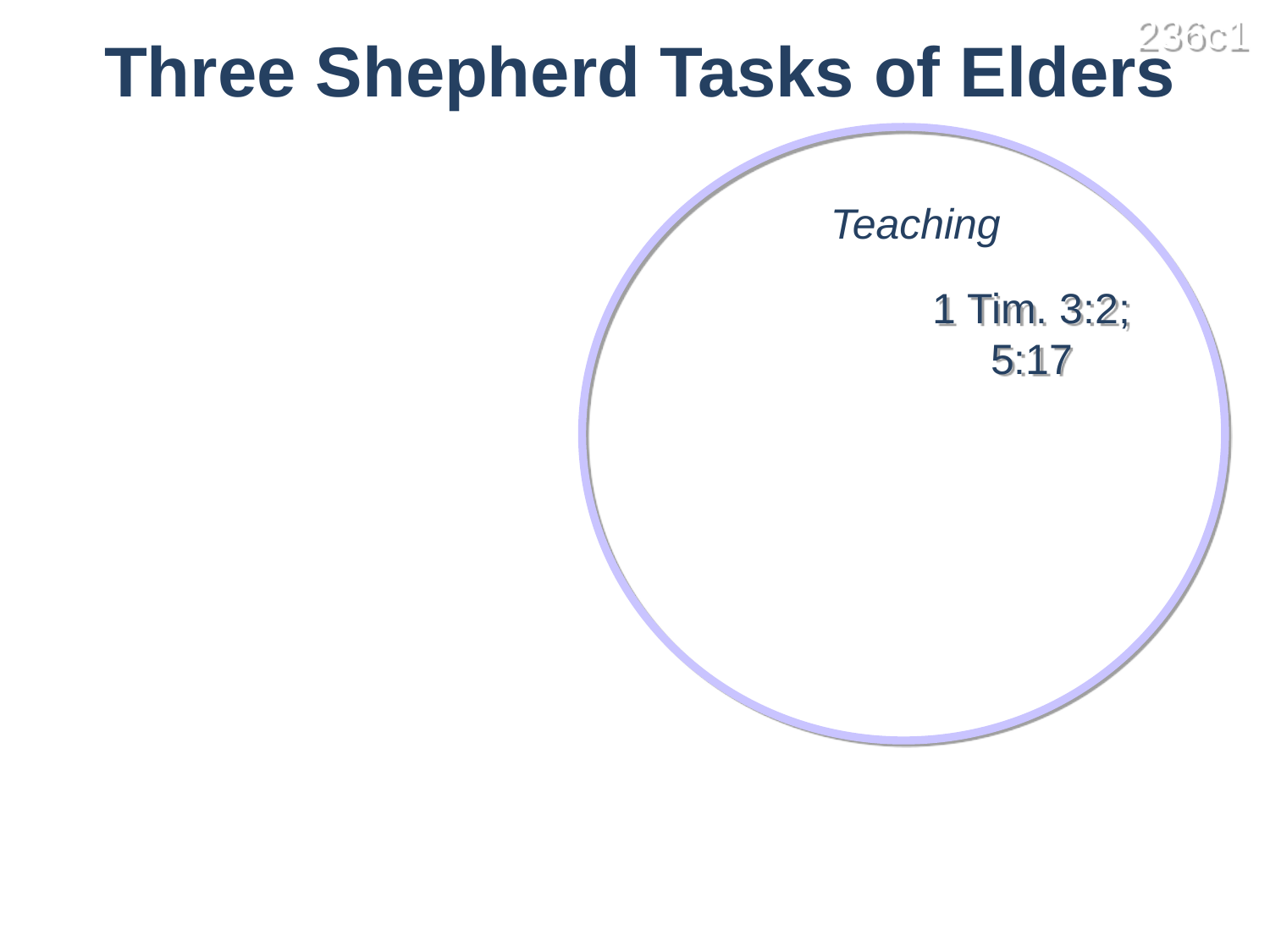

236c1
Three Shepherd Tasks of Elders

Teaching
1 Tim. 3:2; 5:17